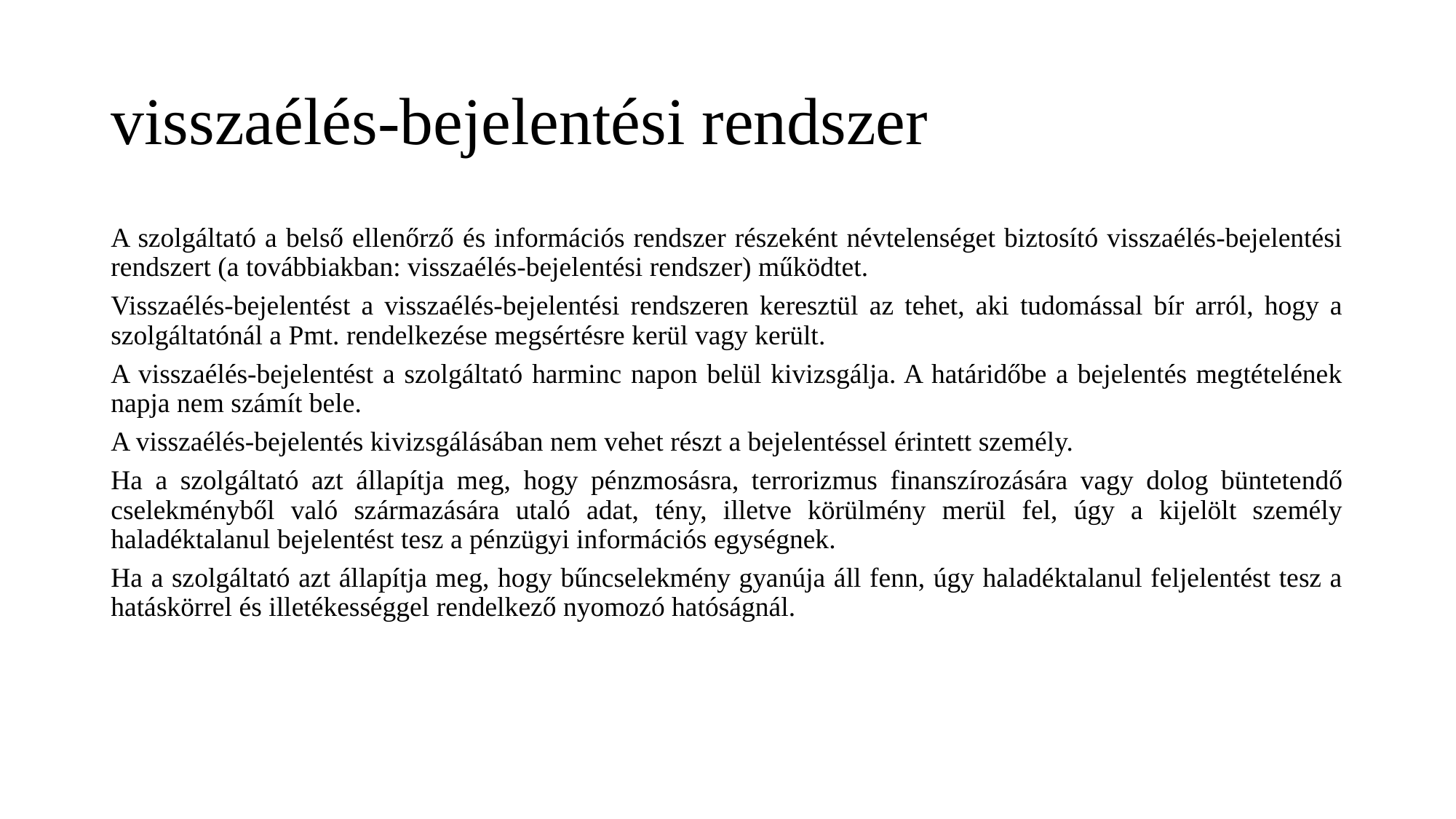

# visszaélés-bejelentési rendszer
A szolgáltató a belső ellenőrző és információs rendszer részeként névtelenséget biztosító visszaélés-bejelentési rendszert (a továbbiakban: visszaélés-bejelentési rendszer) működtet.
Visszaélés-bejelentést a visszaélés-bejelentési rendszeren keresztül az tehet, aki tudomással bír arról, hogy a szolgáltatónál a Pmt. rendelkezése megsértésre kerül vagy került.
A visszaélés-bejelentést a szolgáltató harminc napon belül kivizsgálja. A határidőbe a bejelentés megtételének napja nem számít bele.
A visszaélés-bejelentés kivizsgálásában nem vehet részt a bejelentéssel érintett személy.
Ha a szolgáltató azt állapítja meg, hogy pénzmosásra, terrorizmus finanszírozására vagy dolog büntetendő cselekményből való származására utaló adat, tény, illetve körülmény merül fel, úgy a kijelölt személy haladéktalanul bejelentést tesz a pénzügyi információs egységnek.
Ha a szolgáltató azt állapítja meg, hogy bűncselekmény gyanúja áll fenn, úgy haladéktalanul feljelentést tesz a hatáskörrel és illetékességgel rendelkező nyomozó hatóságnál.